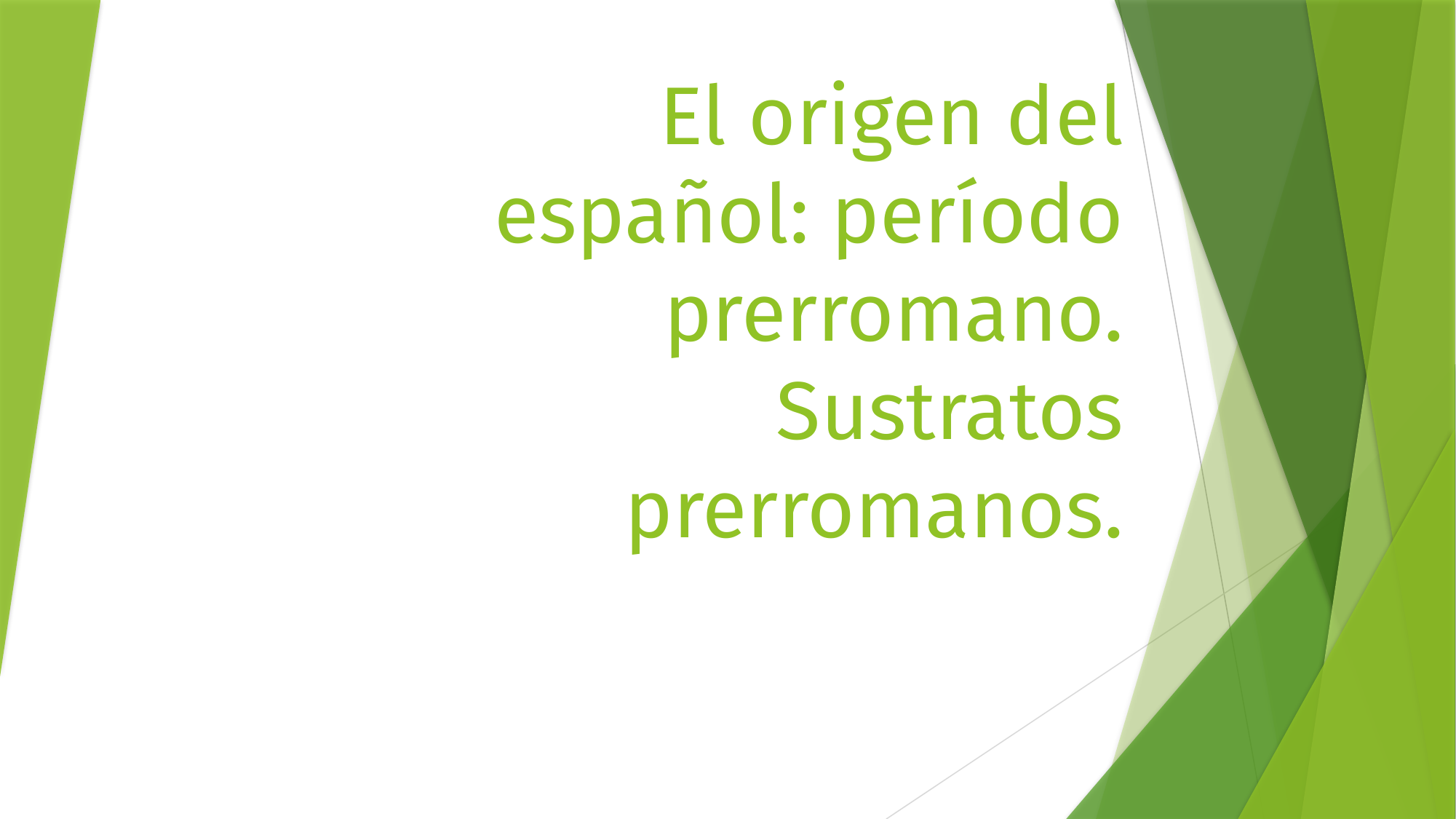

# El origen del español: período prerromano. Sustratos prerromanos.